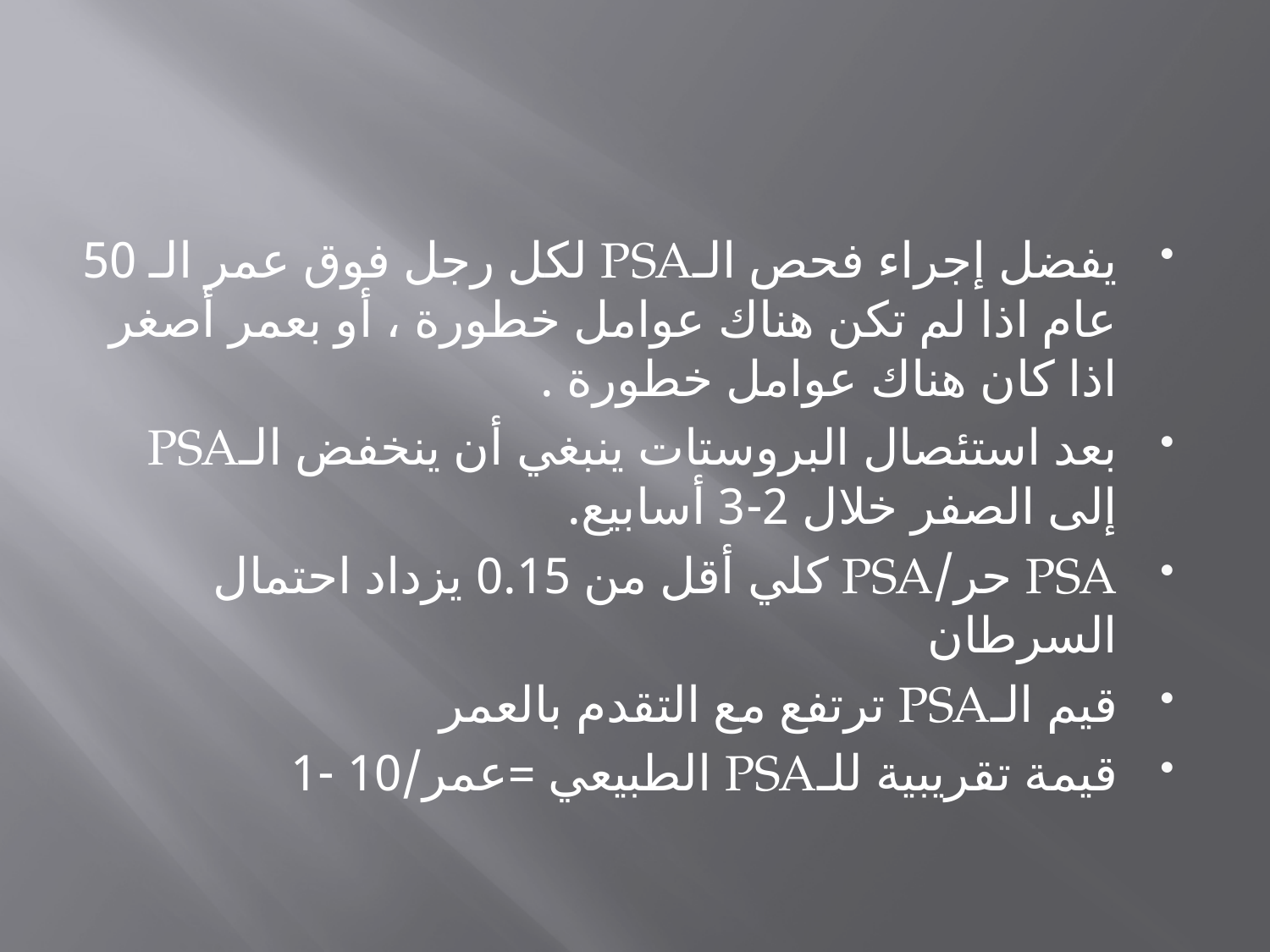

يفضل إجراء فحص الـPSA لكل رجل فوق عمر الـ 50 عام اذا لم تكن هناك عوامل خطورة ، أو بعمر أصغر اذا كان هناك عوامل خطورة .
بعد استئصال البروستات ينبغي أن ينخفض الـPSA  إلى الصفر خلال 2-3 أسابيع.
PSA حر/PSA كلي أقل من 0.15 يزداد احتمال السرطان
قيم الـPSA ترتفع مع التقدم بالعمر
قيمة تقريبية للـPSA الطبيعي =عمر/10 -1